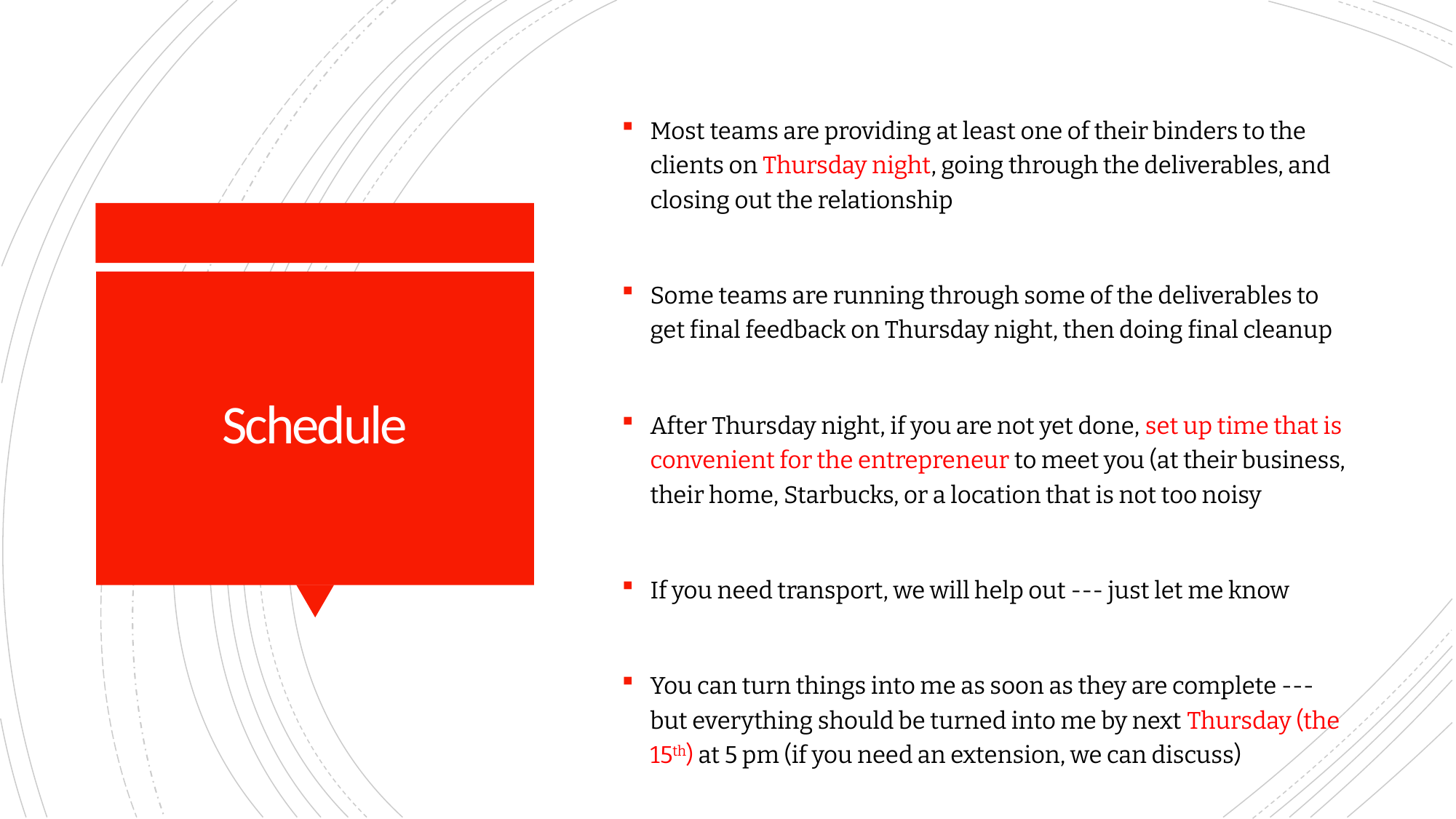

Most teams are providing at least one of their binders to the clients on Thursday night, going through the deliverables, and closing out the relationship

Some teams are running through some of the deliverables to get final feedback on Thursday night, then doing final cleanup

After Thursday night, if you are not yet done, set up time that is convenient for the entrepreneur to meet you (at their business, their home, Starbucks, or a location that is not too noisy

If you need transport, we will help out --- just let me know

You can turn things into me as soon as they are complete --- but everything should be turned into me by next Thursday (the 15th) at 5 pm (if you need an extension, we can discuss)
# Schedule